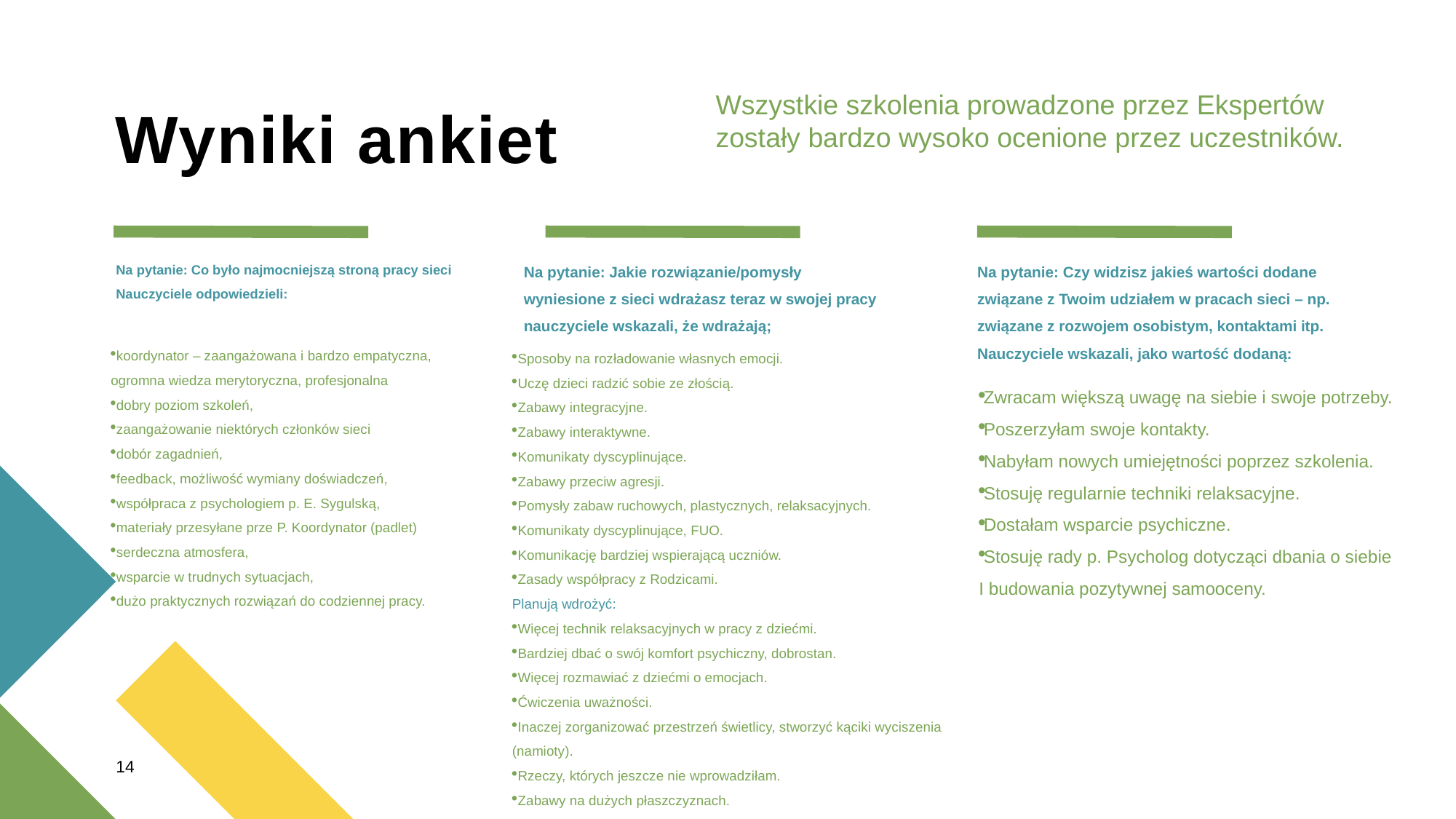

Wszystkie szkolenia prowadzone przez Ekspertów zostały bardzo wysoko ocenione przez uczestników.

# Wyniki ankiet
Na pytanie: Co było najmocniejszą stroną pracy sieci Nauczyciele odpowiedzieli:
Na pytanie: Jakie rozwiązanie/pomysły wyniesione z sieci wdrażasz teraz w swojej pracy nauczyciele wskazali, że wdrażają;
Na pytanie: Czy widzisz jakieś wartości dodane związane z Twoim udziałem w pracach sieci – np. związane z rozwojem osobistym, kontaktami itp. Nauczyciele wskazali, jako wartość dodaną:
koordynator – zaangażowana i bardzo empatyczna, ogromna wiedza merytoryczna, profesjonalna
dobry poziom szkoleń,
zaangażowanie niektórych członków sieci
dobór zagadnień,
feedback, możliwość wymiany doświadczeń,
współpraca z psychologiem p. E. Sygulską,
materiały przesyłane prze P. Koordynator (padlet)
serdeczna atmosfera,
wsparcie w trudnych sytuacjach,
dużo praktycznych rozwiązań do codziennej pracy.
Sposoby na rozładowanie własnych emocji.
Uczę dzieci radzić sobie ze złością.
Zabawy integracyjne.
Zabawy interaktywne.
Komunikaty dyscyplinujące.
Zabawy przeciw agresji.
Pomysły zabaw ruchowych, plastycznych, relaksacyjnych.
Komunikaty dyscyplinujące, FUO.
Komunikację bardziej wspierającą uczniów.
Zasady współpracy z Rodzicami.
Planują wdrożyć:
Więcej technik relaksacyjnych w pracy z dziećmi.
Bardziej dbać o swój komfort psychiczny, dobrostan.
Więcej rozmawiać z dziećmi o emocjach.
Ćwiczenia uważności.
Inaczej zorganizować przestrzeń świetlicy, stworzyć kąciki wyciszenia (namioty).
Rzeczy, których jeszcze nie wprowadziłam.
Zabawy na dużych płaszczyznach.

Zwracam większą uwagę na siebie i swoje potrzeby.
Poszerzyłam swoje kontakty.
Nabyłam nowych umiejętności poprzez szkolenia.
Stosuję regularnie techniki relaksacyjne.
Dostałam wsparcie psychiczne.
Stosuję rady p. Psycholog dotycząci dbania o siebie I budowania pozytywnej samooceny.

14